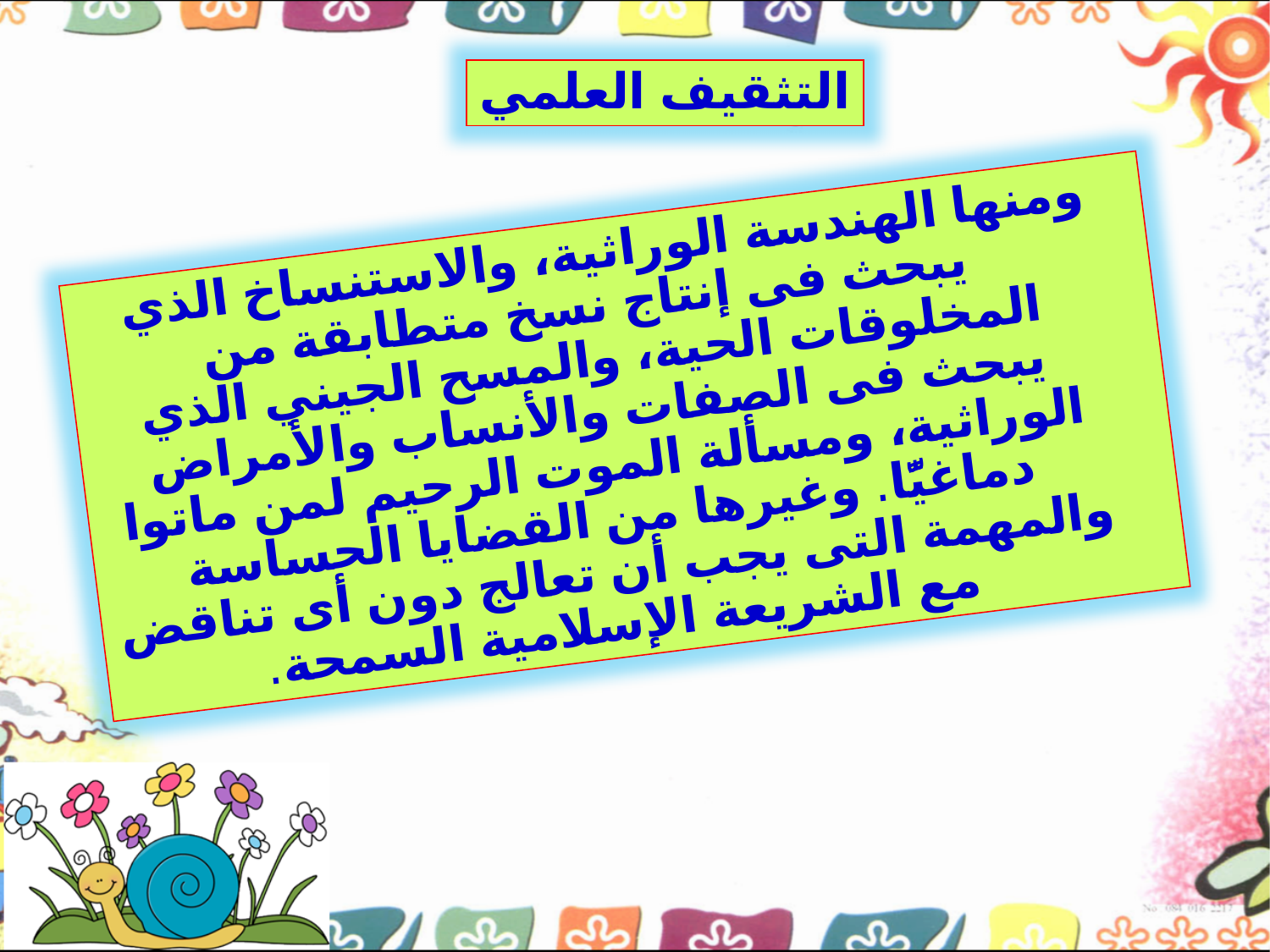

التثقيف العلمي
ومنها الهندسة الوراثية، والاستنساخ الذي يبحث فى إنتاج نسخ متطابقة من المخلوقات الحية، والمسح الجيني الذي يبحث فى الصفات والأنساب والأمراض الوراثية، ومسألة الموت الرحيم لمن ماتوا دماغيًّا. وغيرها من القضايا الحساسة والمهمة التى يجب أن تعالج دون أى تناقض مع الشريعة الإسلامية السمحة.